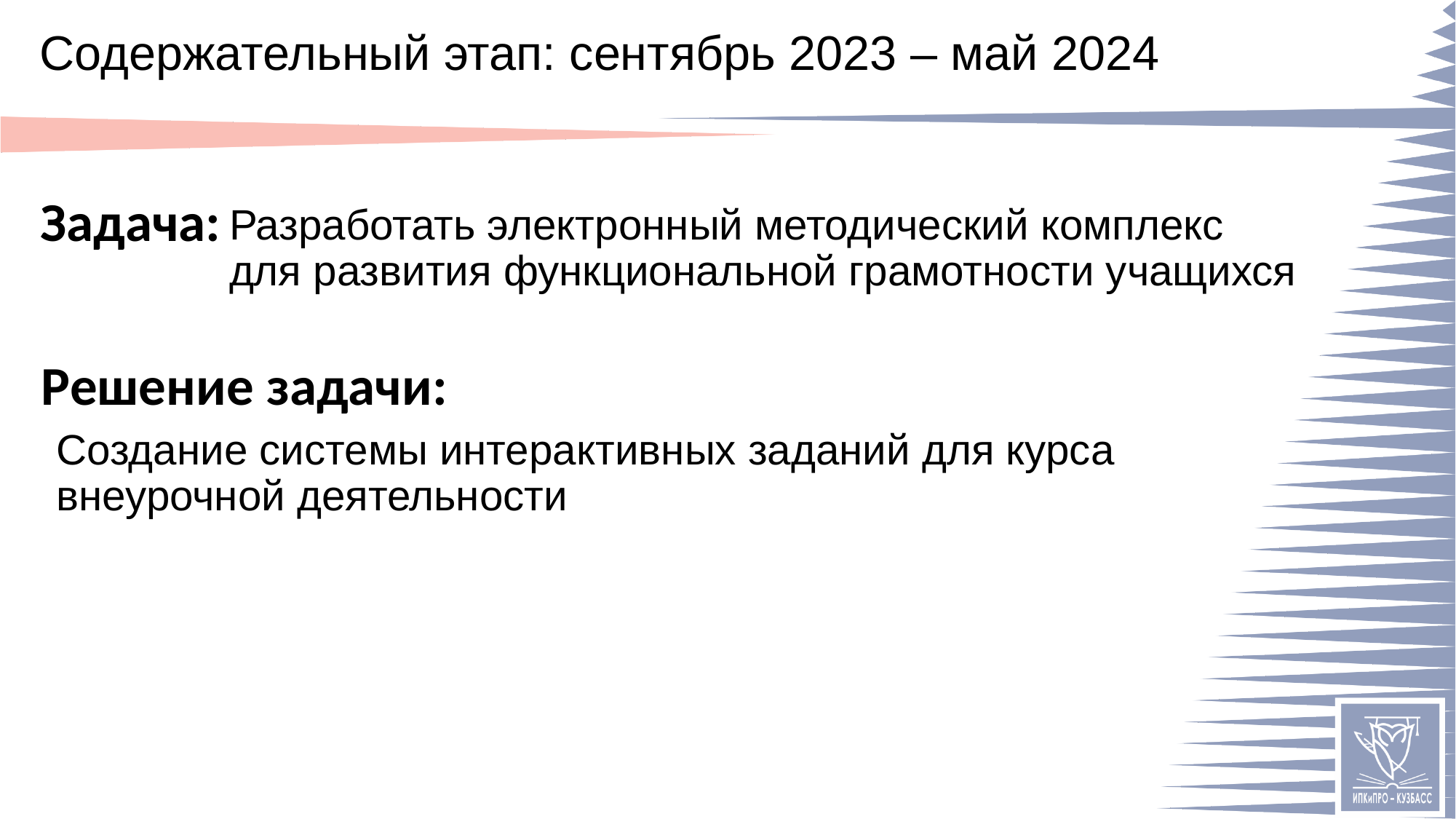

# Содержательный этап: сентябрь 2023 – май 2024
Разработать электронный методический комплекс для развития функциональной грамотности учащихся
Создание системы интерактивных заданий для курса внеурочной деятельности